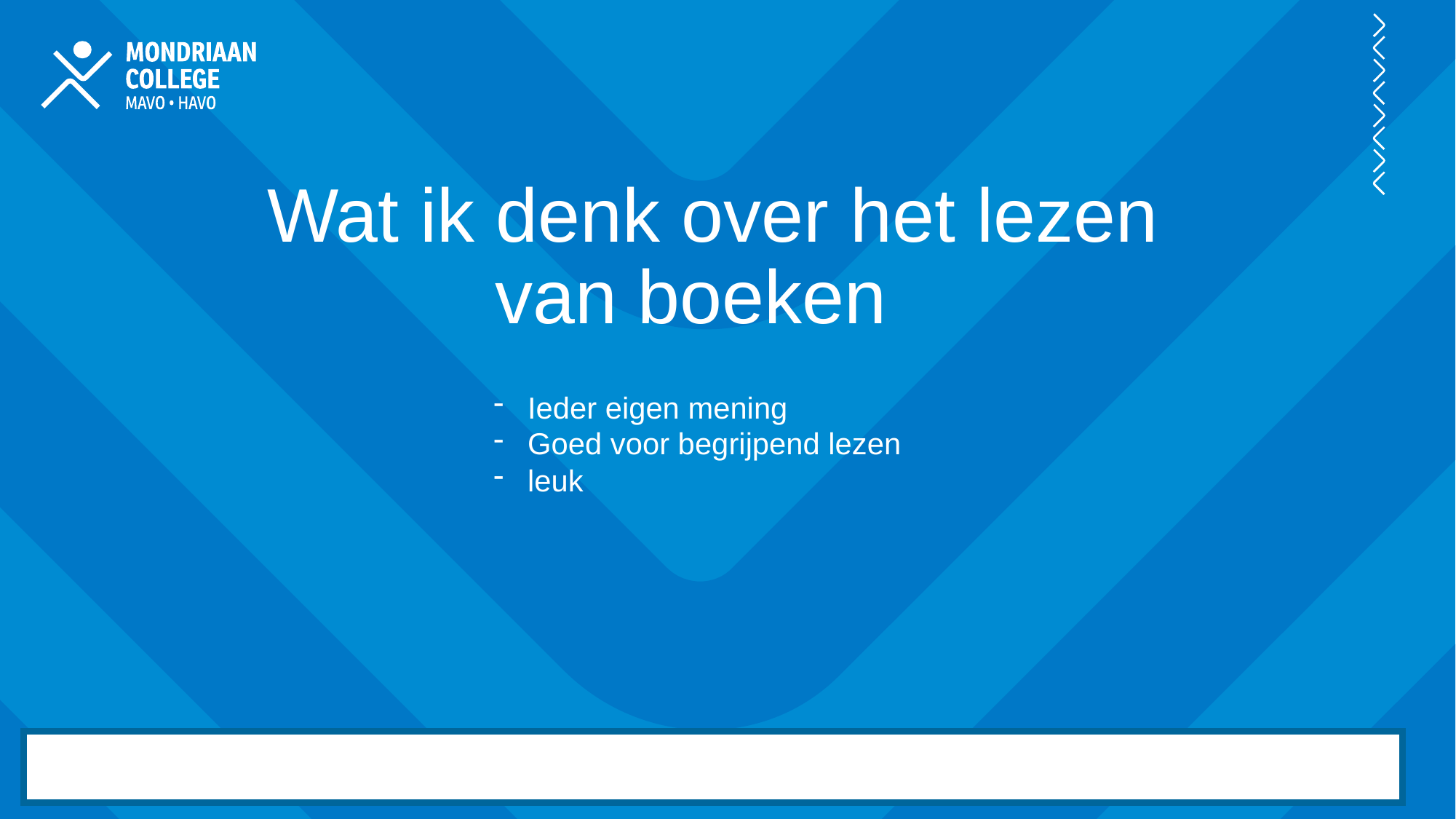

Wat ik denk over het lezen van boeken

Ieder eigen mening
Goed voor begrijpend lezen
leuk